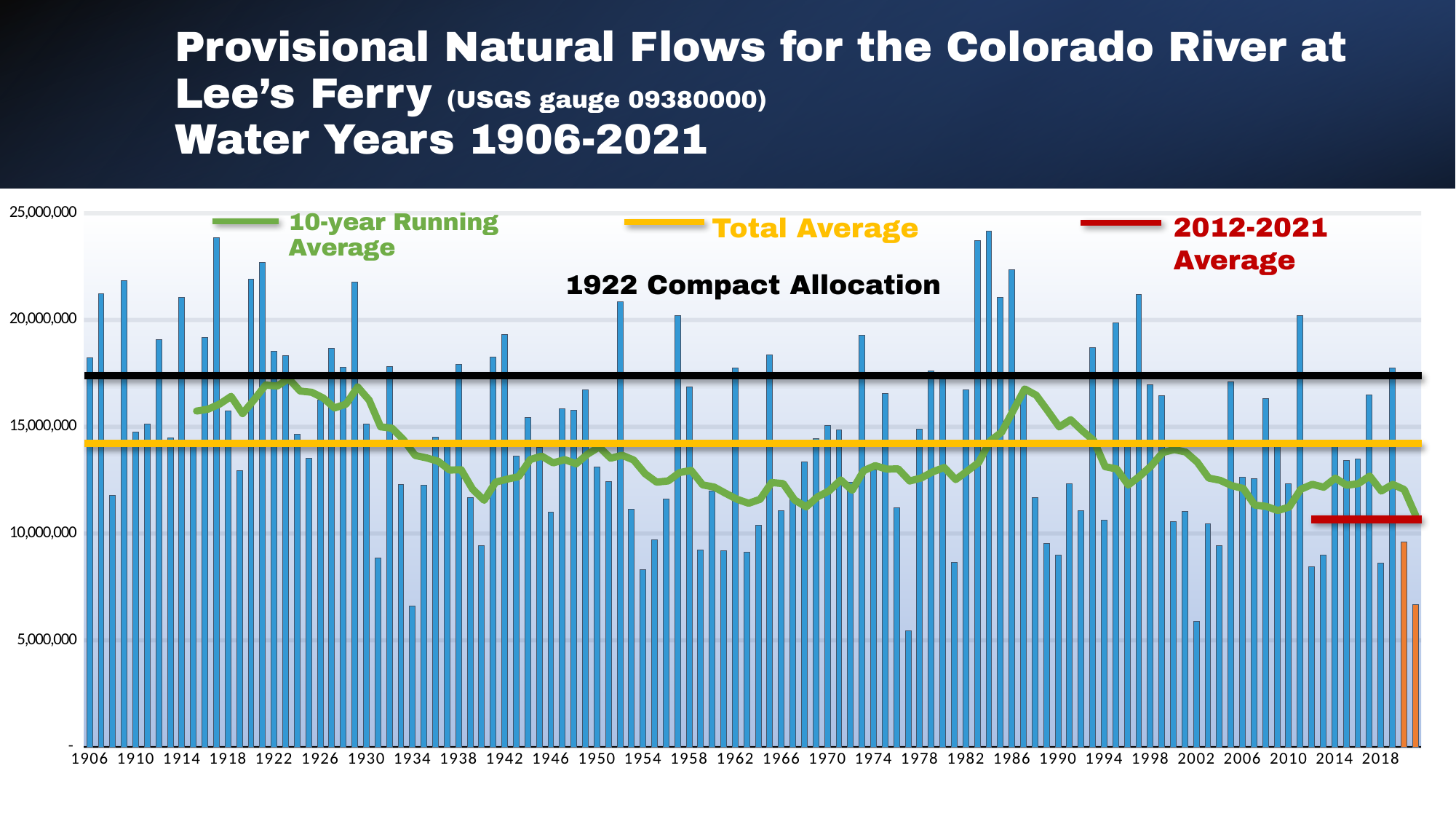

### Chart

| Category |  |
|---|---|
| 1906 | 18214678.0 |
| 1907 | 21234305.0 |
| 1908 | 11773952.0 |
| 1909 | 21841427.0 |
| 1910 | 14736670.0 |
| 1911 | 15125081.0 |
| 1912 | 19082127.0 |
| 1913 | 14472192.0 |
| 1914 | 21066767.0 |
| 1915 | 14137603.0 |
| 1916 | 19187542.0 |
| 1917 | 23849259.0 |
| 1918 | 15750724.0 |
| 1919 | 12951469.0 |
| 1920 | 21927976.0 |
| 1921 | 22703070.0 |
| 1922 | 18524420.0 |
| 1923 | 18327468.0 |
| 1924 | 14650942.0 |
| 1925 | 13514438.0 |
| 1926 | 16248626.0 |
| 1927 | 18689765.0 |
| 1928 | 17770602.0 |
| 1929 | 21791156.0 |
| 1930 | 15130571.0 |
| 1931 | 8868682.0 |
| 1932 | 17809509.0 |
| 1933 | 12312744.0 |
| 1934 | 6589700.0 |
| 1935 | 12248940.0 |
| 1936 | 14521432.0 |
| 1937 | 14159154.0 |
| 1938 | 17918453.0 |
| 1939 | 11699708.0 |
| 1940 | 9422918.0 |
| 1941 | 18269619.0 |
| 1942 | 19333147.0 |
| 1943 | 13613558.0 |
| 1944 | 15422647.0 |
| 1945 | 14040218.0 |
| 1946 | 11000258.0 |
| 1947 | 15851265.0 |
| 1948 | 15761665.0 |
| 1949 | 16733517.0 |
| 1950 | 13111501.0 |
| 1951 | 12445707.0 |
| 1952 | 20850053.0 |
| 1953 | 11154855.0 |
| 1954 | 8304000.0 |
| 1955 | 9709235.0 |
| 1956 | 11622348.0 |
| 1957 | 20211418.0 |
| 1958 | 16870816.0 |
| 1959 | 9245100.0 |
| 1960 | 11977277.0 |
| 1961 | 9199061.0 |
| 1962 | 17760809.0 |
| 1963 | 9115209.0 |
| 1964 | 10381353.0 |
| 1965 | 18358969.0 |
| 1966 | 11060726.0 |
| 1967 | 11708544.0 |
| 1968 | 13338625.0 |
| 1969 | 14452503.0 |
| 1970 | 15055808.0 |
| 1971 | 14845450.0 |
| 1972 | 12398440.0 |
| 1973 | 19271376.0 |
| 1974 | 12965679.0 |
| 1975 | 16565941.0 |
| 1976 | 11201164.0 |
| 1977 | 5435281.0 |
| 1978 | 14892801.0 |
| 1979 | 17609595.0 |
| 1980 | 17309701.0 |
| 1981 | 8638712.0 |
| 1982 | 16724911.0 |
| 1983 | 23729841.0 |
| 1984 | 24177981.0 |
| 1985 | 21044575.0 |
| 1986 | 22368445.0 |
| 1987 | 16596465.0 |
| 1988 | 11668810.0 |
| 1989 | 9552232.0 |
| 1990 | 8974011.0 |
| 1991 | 12344601.0 |
| 1992 | 11068530.0 |
| 1993 | 18697528.0 |
| 1994 | 10611249.0 |
| 1995 | 19872761.0 |
| 1996 | 14052945.0 |
| 1997 | 21184925.0 |
| 1998 | 16968573.0 |
| 1999 | 16452831.0 |
| 2000 | 10541308.0 |
| 2001 | 11023149.0 |
| 2002 | 5870736.0 |
| 2003 | 10455249.0 |
| 2004 | 9443222.0 |
| 2005 | 17117932.0 |
| 2006 | 12627808.0 |
| 2007 | 12567529.0 |
| 2008 | 16315600.0 |
| 2009 | 14306982.0 |
| 2010 | 12326232.0 |
| 2011 | 20207163.0 |
| 2012 | 8442054.0 |
| 2013 | 8973286.0 |
| 2014 | 14100670.0 |
| 2015 | 13433124.0 |
| 2016 | 13477814.0 |
| 2017 | 16476397.0 |
| 2018 | 8614203.0 |
| 2019 | 17750093.0 |
| 2020 | 9608496.573868487 |
| 2021 | 6680000.0 |
# Provisional Natural Flows for the Colorado River at Lee’s Ferry (USGS gauge 09380000)
Water Years 1906-2021
2012-2021
Average

Total Average

### Chart

| Category |  |
|---|---|
1922 Compact Allocation